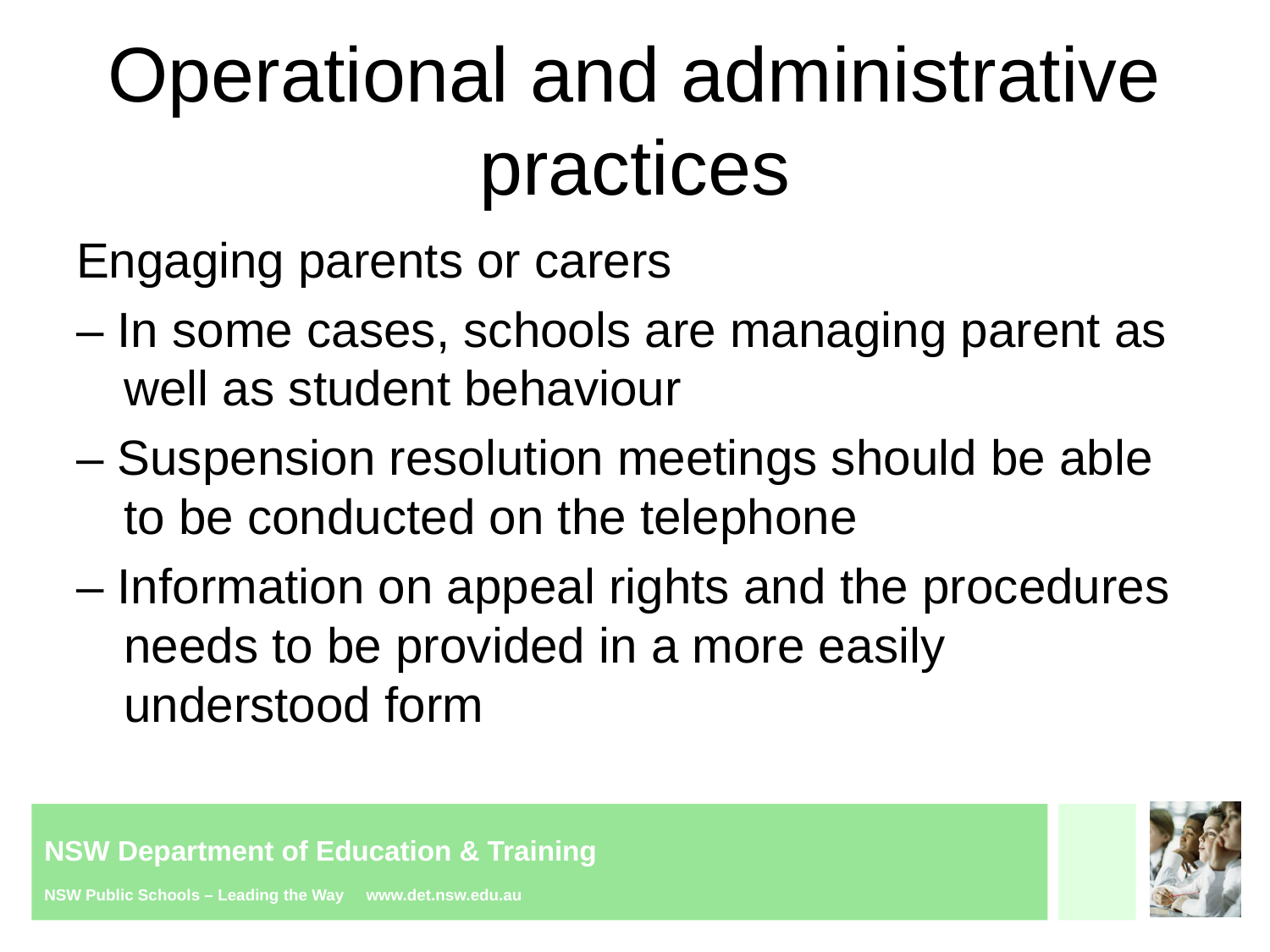

# Operational and administrative practices
Engaging parents or carers
– In some cases, schools are managing parent as well as student behaviour
– Suspension resolution meetings should be able to be conducted on the telephone
– Information on appeal rights and the procedures needs to be provided in a more easily understood form